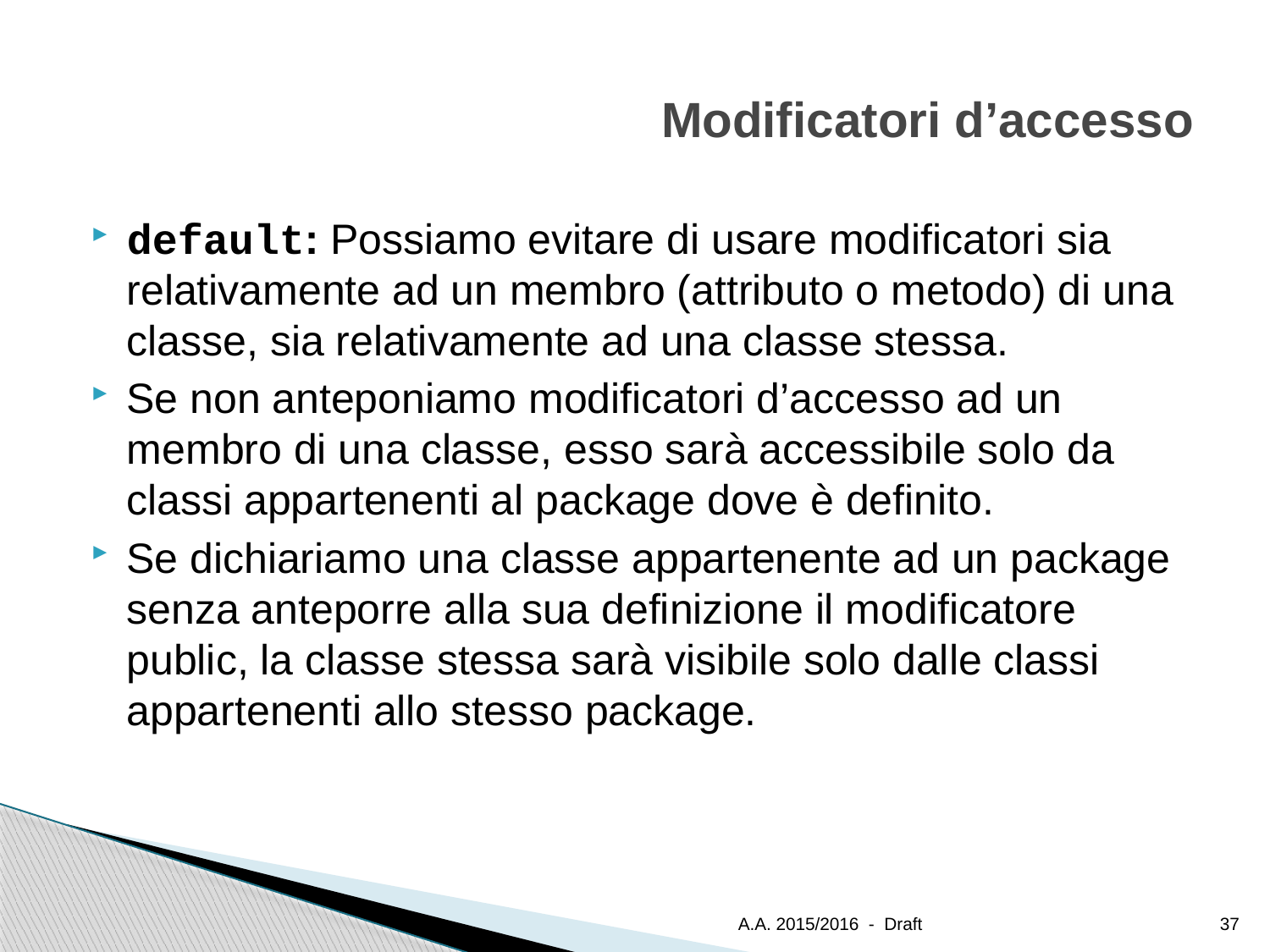

# Modificatori d’accesso
default: Possiamo evitare di usare modificatori sia relativamente ad un membro (attributo o metodo) di una classe, sia relativamente ad una classe stessa.
Se non anteponiamo modificatori d’accesso ad un membro di una classe, esso sarà accessibile solo da classi appartenenti al package dove è definito.
Se dichiariamo una classe appartenente ad un package senza anteporre alla sua definizione il modificatore public, la classe stessa sarà visibile solo dalle classi appartenenti allo stesso package.
A.A. 2015/2016  -  Draft
37